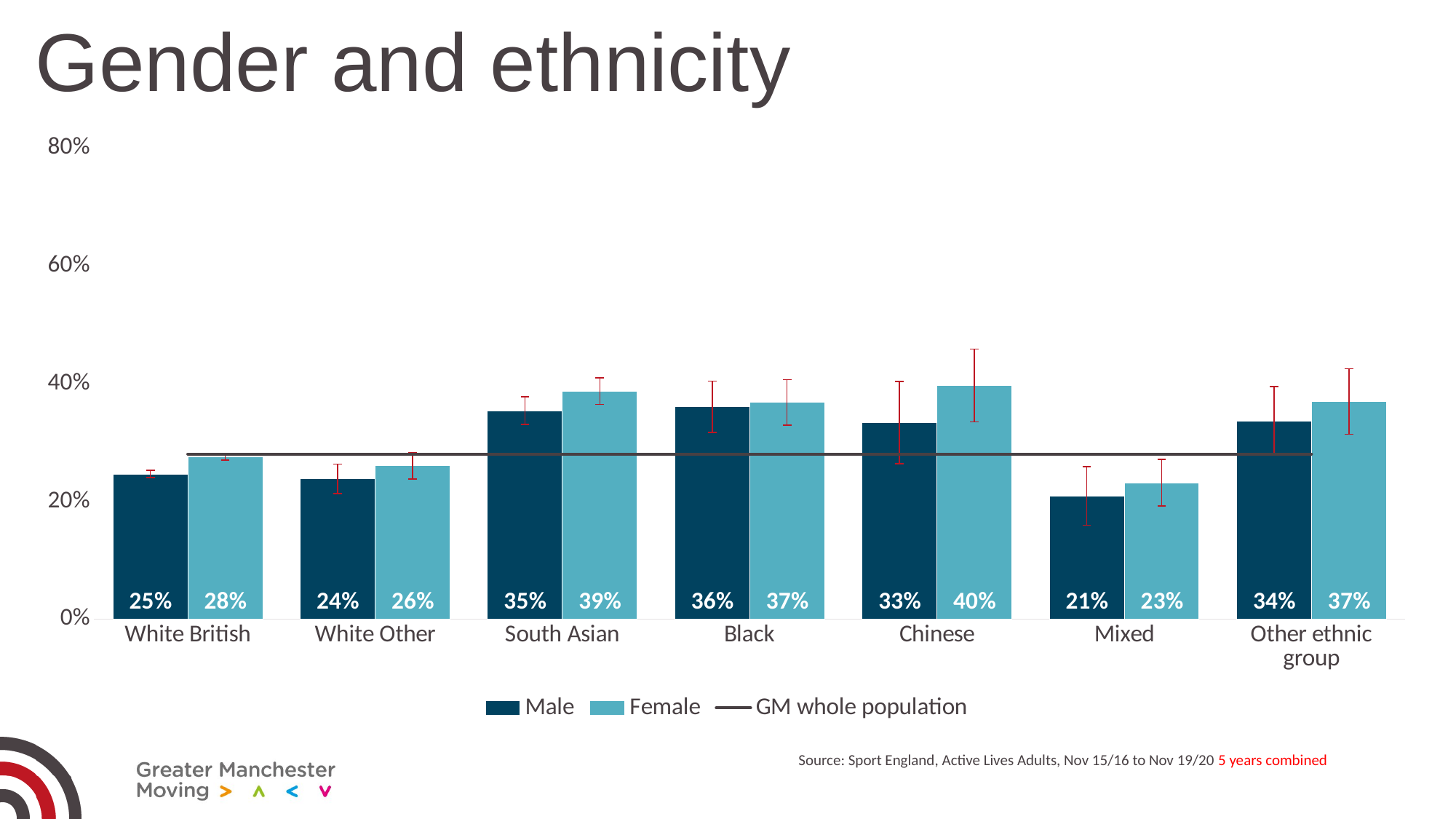

Gender and ethnicity

### Chart

| Category | Male | Female | GM whole population |
|---|---|---|---|
| White British | 0.2461605700838178 | 0.2754457763743577 | 0.2801438842607479 |
| White Other | 0.23798301429104177 | 0.2604096096725927 | 0.2801438842607479 |
| South Asian | 0.3538519428132319 | 0.38682766902687005 | 0.2801438842607479 |
| Black | 0.36042732321748383 | 0.36770234599148294 | 0.2801438842607479 |
| Chinese | 0.33362115641541823 | 0.3965897174608038 | 0.2801438842607479 |
| Mixed | 0.20878743853225015 | 0.23149643410373355 | 0.2801438842607479 |
| Other ethnic group | 0.3362710704827803 | 0.36916002103088674 | 0.2801438842607479 |
Source: Sport England, Active Lives Adults, Nov 15/16 to Nov 19/20 5 years combined